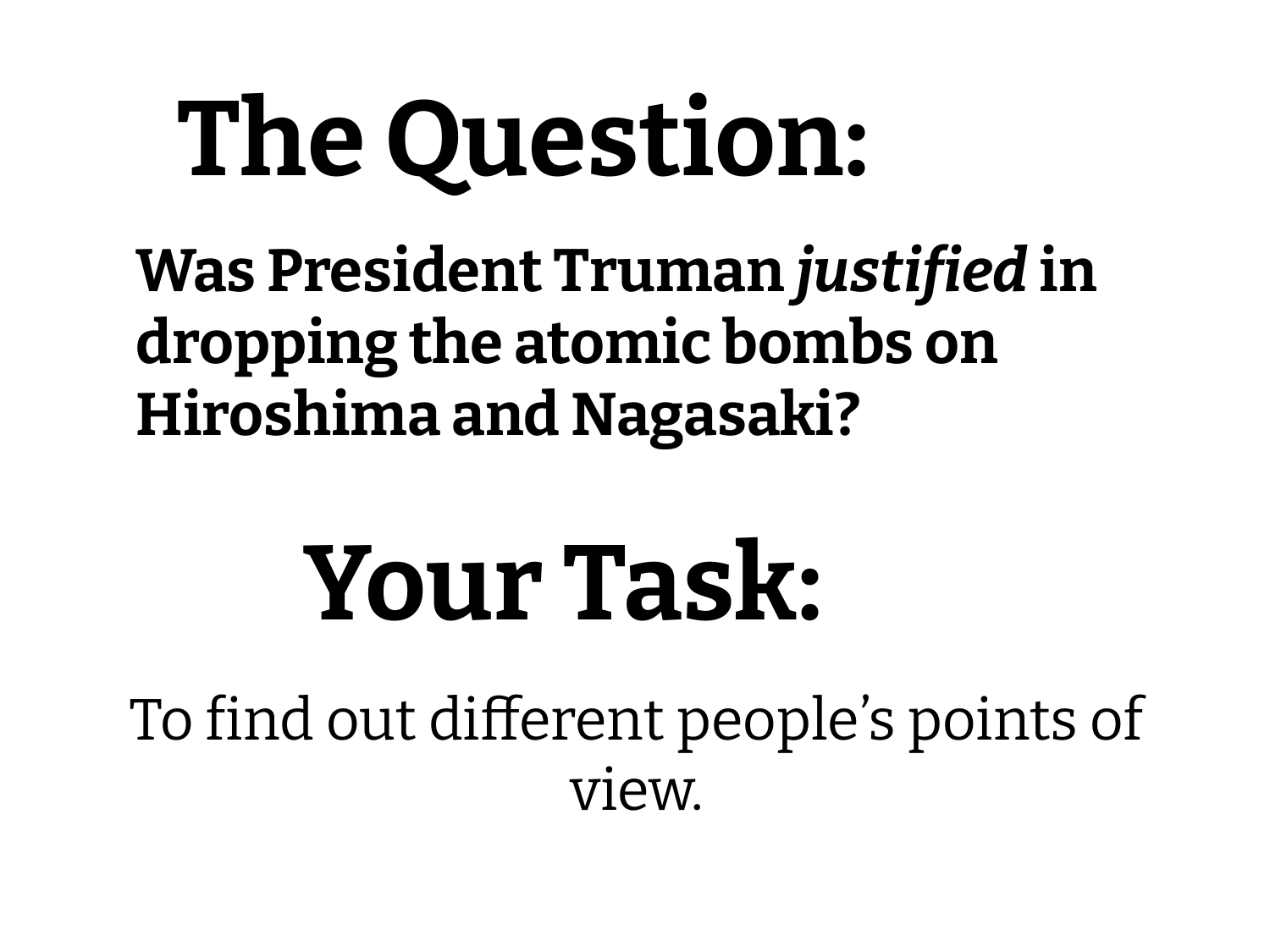

The Question:

Was President Truman justified in dropping the atomic bombs on Hiroshima and Nagasaki?
Your Task:
To find out different people’s points of view.